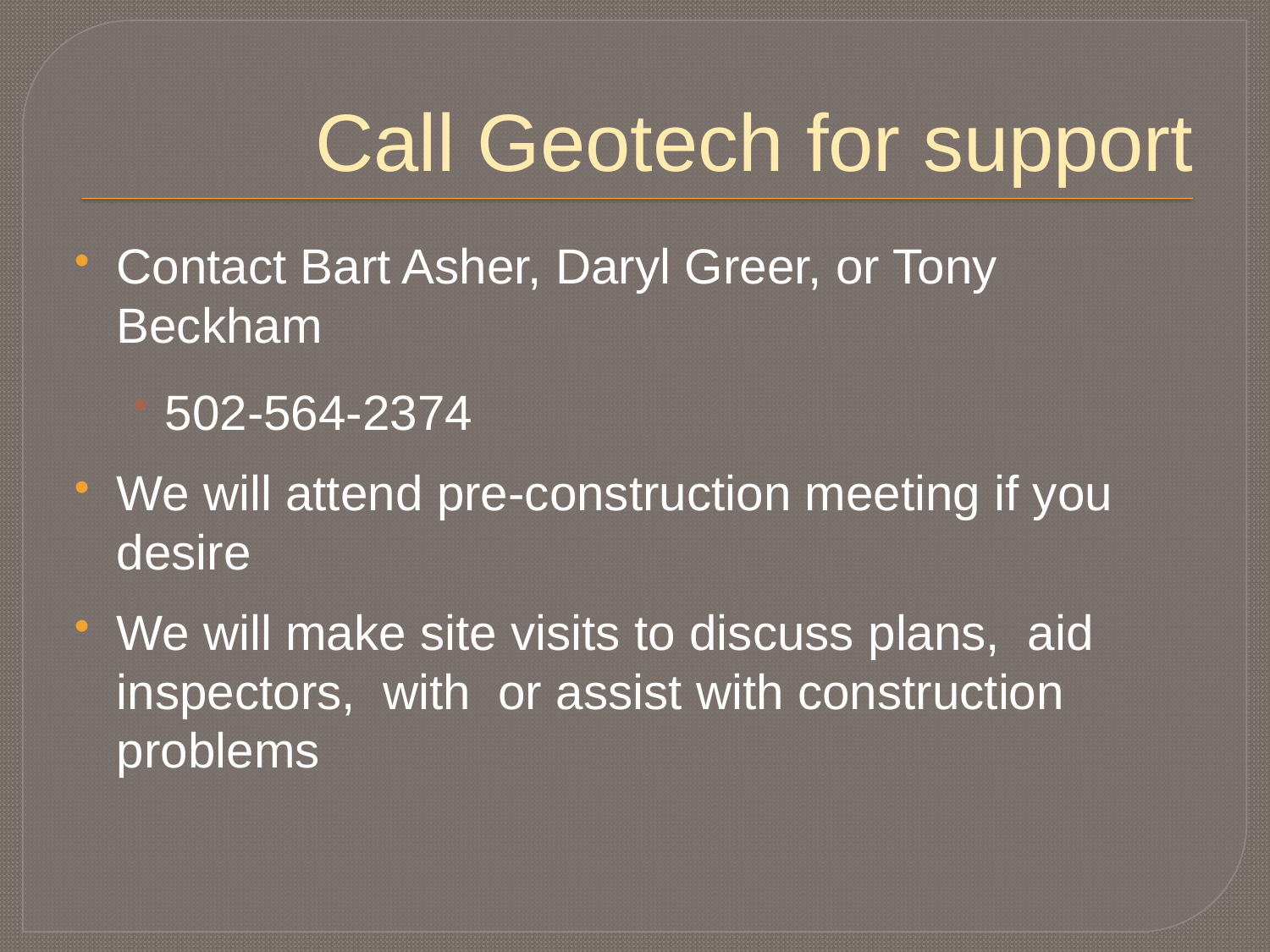

# Call Geotech for support
Contact Bart Asher, Daryl Greer, or Tony Beckham
502-564-2374
We will attend pre-construction meeting if you desire
We will make site visits to discuss plans,  aid inspectors,  with  or assist with construction problems